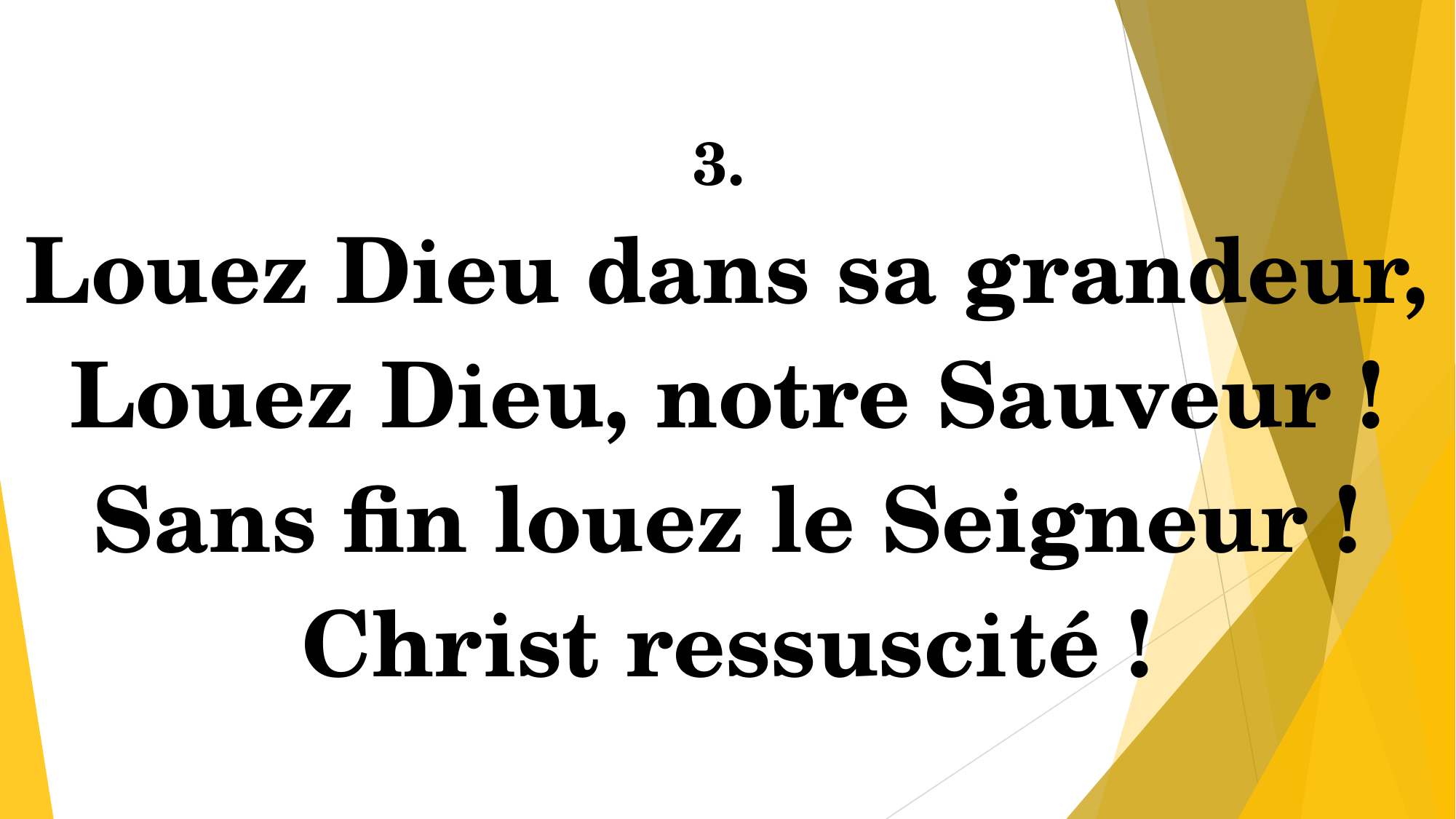

3.
Louez Dieu dans sa grandeur,
Louez Dieu, notre Sauveur !
Sans fin louez le Seigneur !
Christ ressuscité !